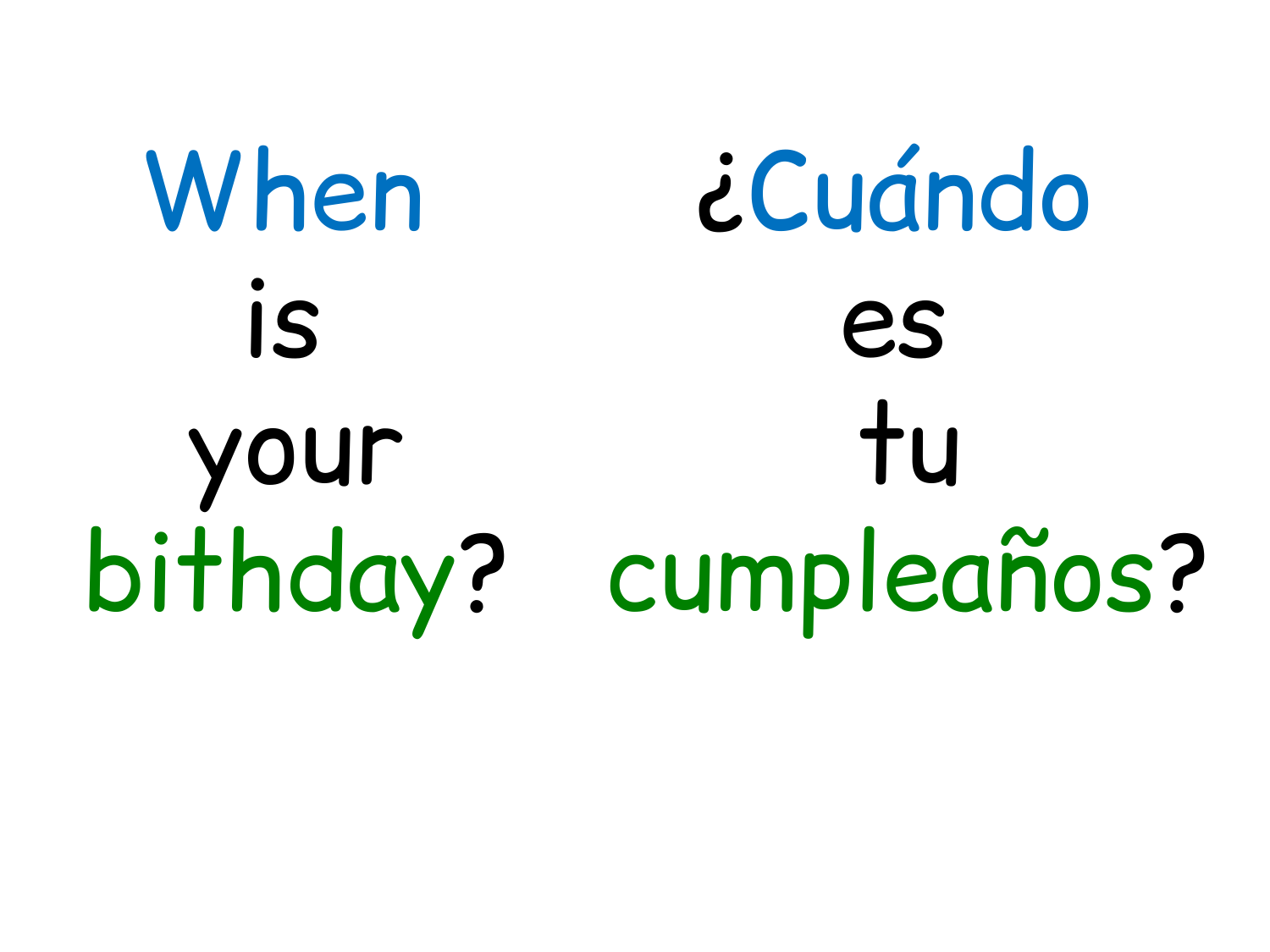

# When is your bithday?
¿Cuándo
es
tu
cumpleaños?